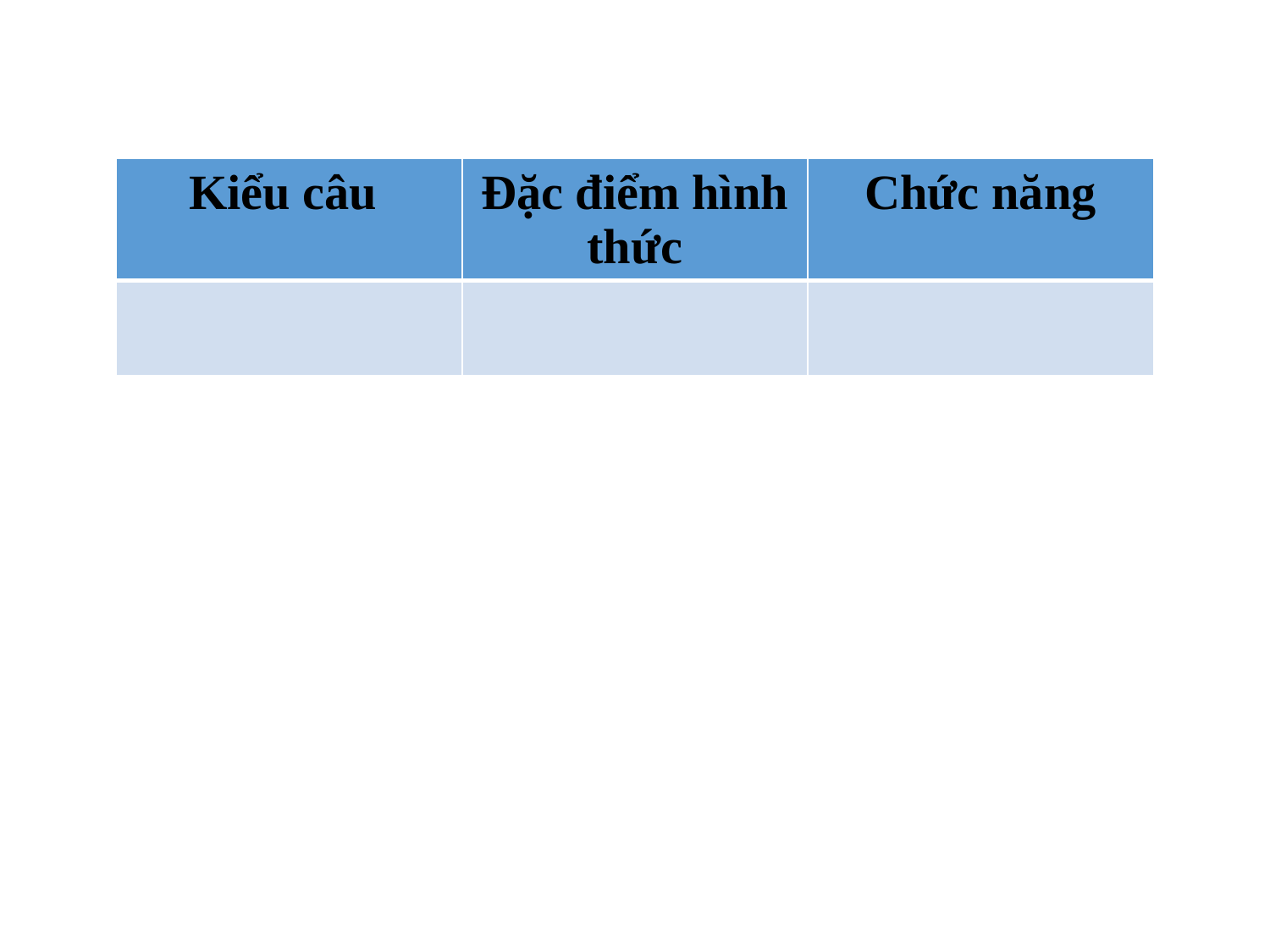

| Kiểu câu | Đặc điểm hình thức | Chức năng |
| --- | --- | --- |
|  |  |  |